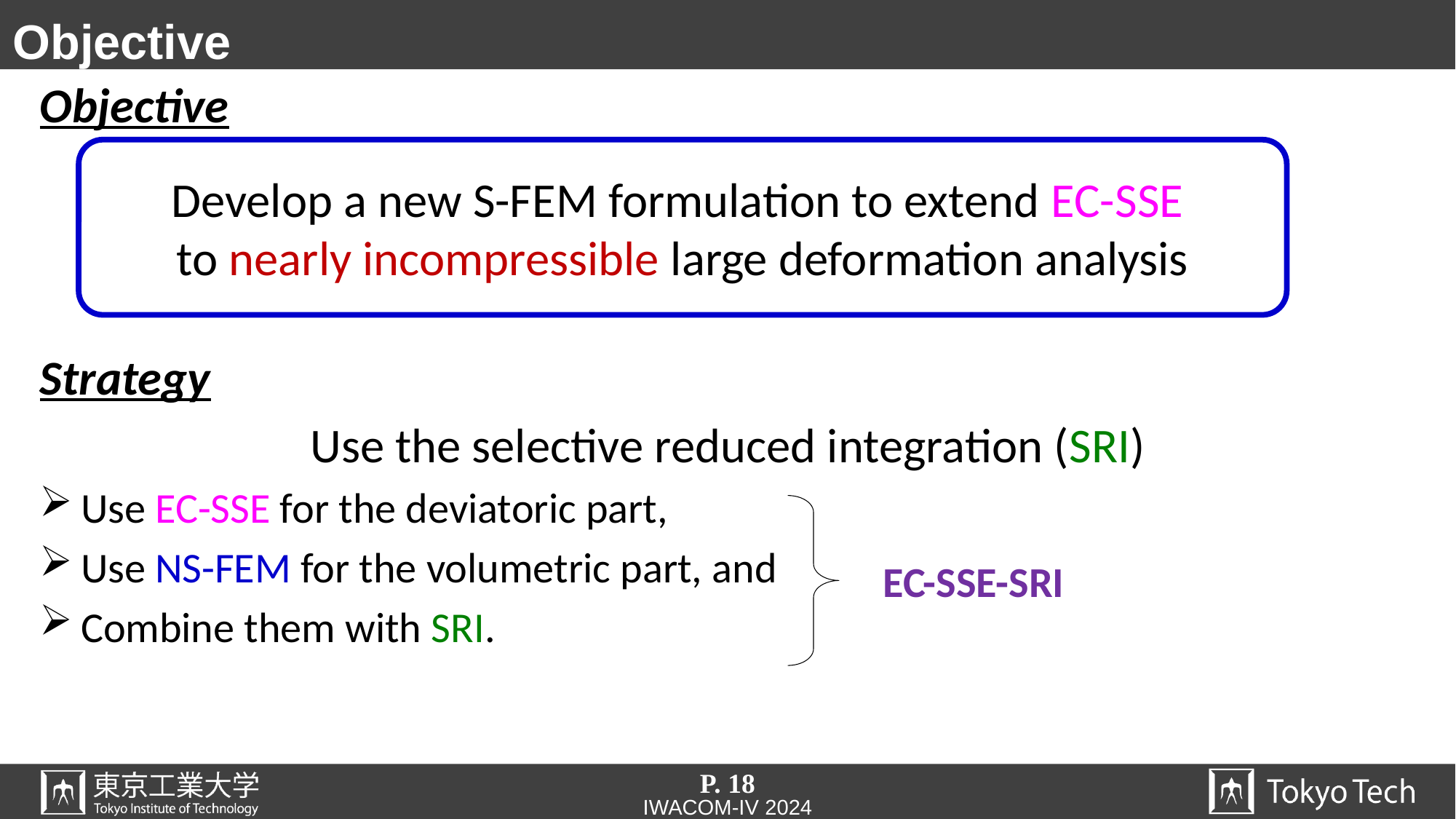

# Objective
Objective

Strategy
Use the selective reduced integration (SRI)
Use EC-SSE for the deviatoric part,
Use NS-FEM for the volumetric part, and
Combine them with SRI.
Develop a new S-FEM formulation to extend EC-SSE
to nearly incompressible large deformation analysis

EC-SSE-SRI
P. 18